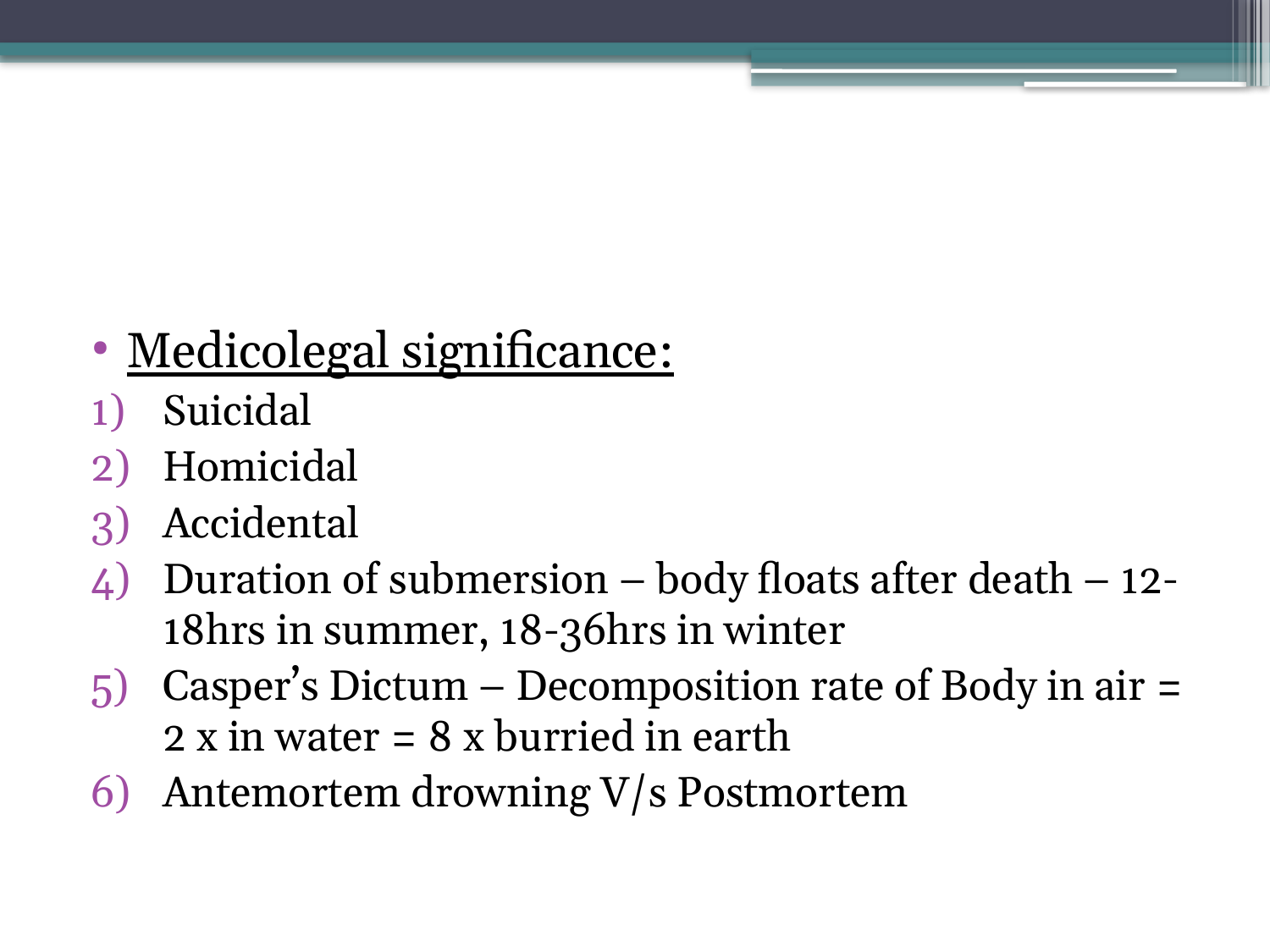

#
Medicolegal significance:
Suicidal
Homicidal
Accidental
Duration of submersion – body floats after death – 12-18hrs in summer, 18-36hrs in winter
Casper’s Dictum – Decomposition rate of Body in air = 2 x in water = 8 x burried in earth
Antemortem drowning V/s Postmortem